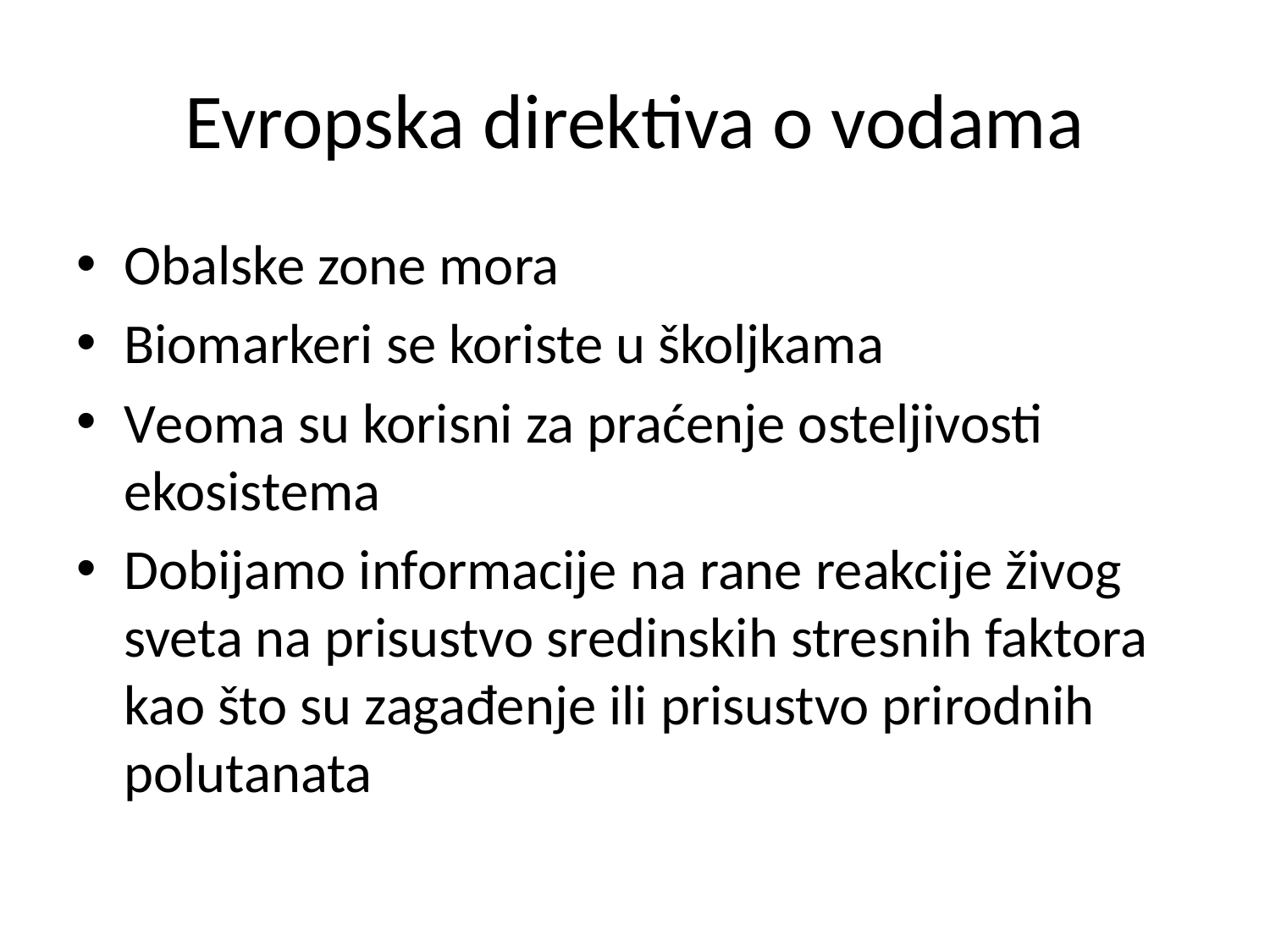

# Evropska direktiva o vodama
Obalske zone mora
Biomarkeri se koriste u školjkama
Veoma su korisni za praćenje osteljivosti ekosistema
Dobijamo informacije na rane reakcije živog sveta na prisustvo sredinskih stresnih faktora kao što su zagađenje ili prisustvo prirodnih polutanata